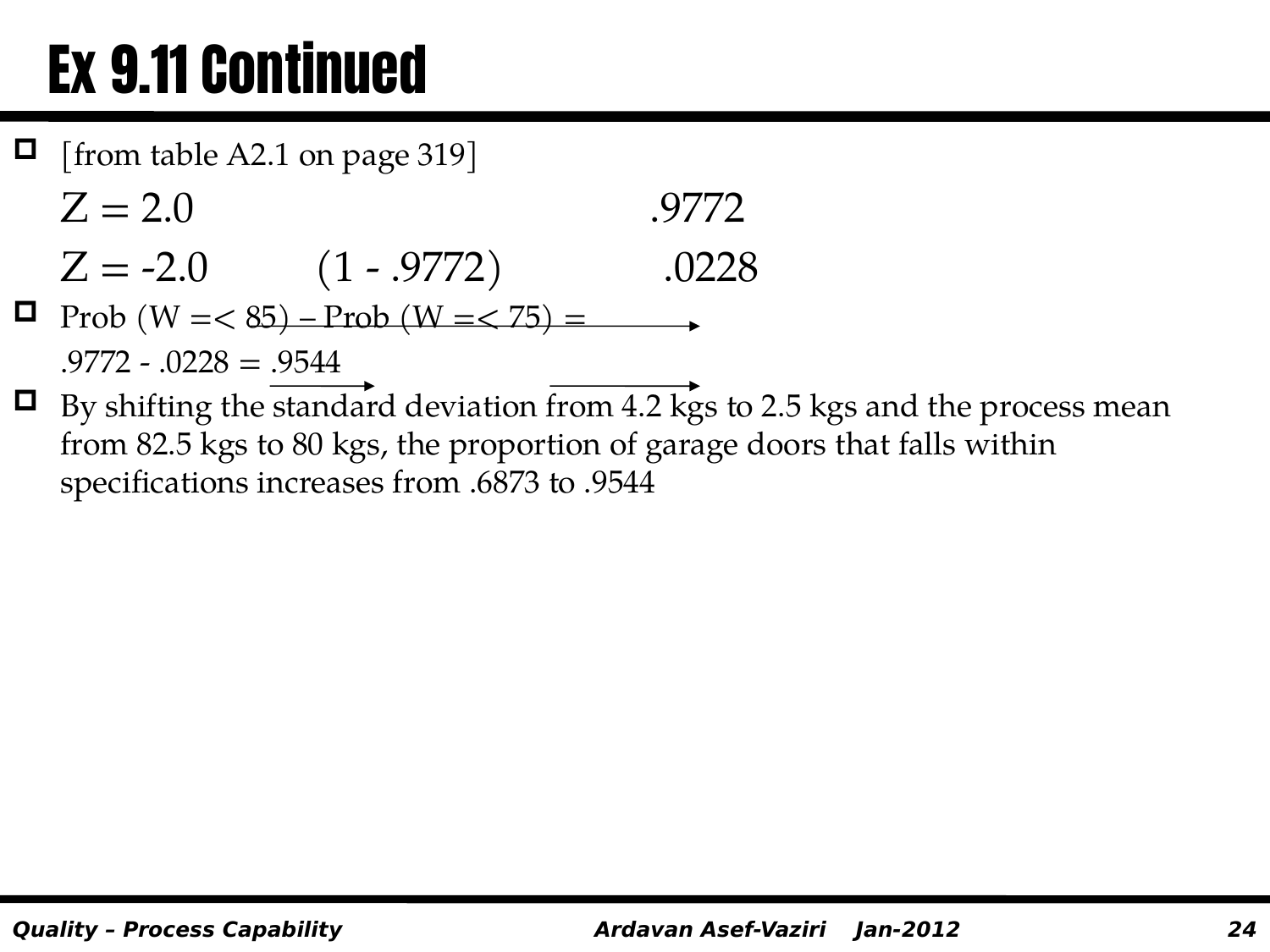

# Ex 9.11 Continued
[from table A2.1 on page 319]
	Z = 2.0                                           .9772
	Z = -2.0          (1 - .9772)               .0228
Prob (W =< 85) – Prob (W =< 75) =
	.9772 - .0228 = .9544
By shifting the standard deviation from 4.2 kgs to 2.5 kgs and the process mean from 82.5 kgs to 80 kgs, the proportion of garage doors that falls within specifications increases from .6873 to .9544